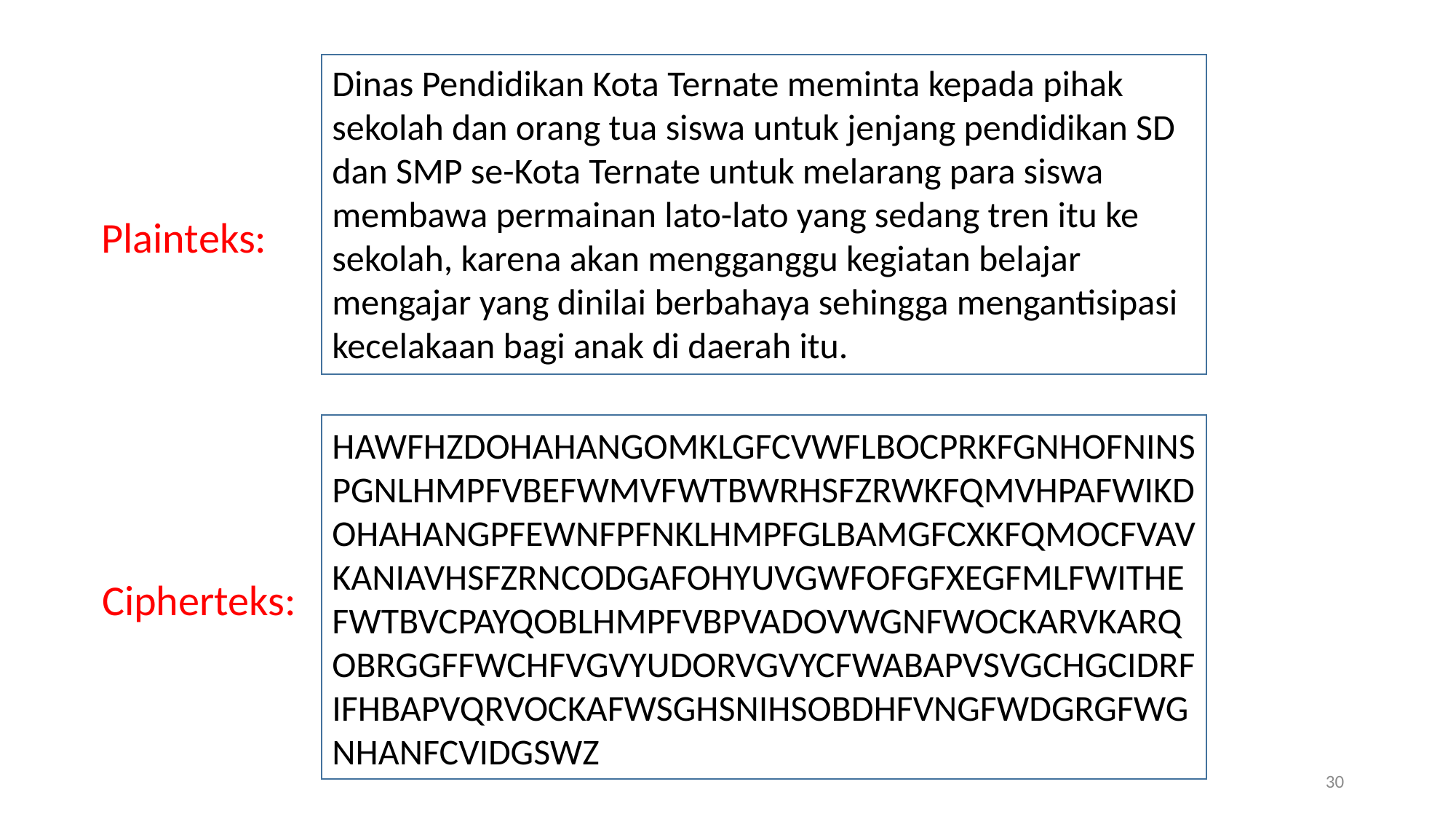

Dinas Pendidikan Kota Ternate meminta kepada pihak sekolah dan orang tua siswa untuk jenjang pendidikan SD dan SMP se-Kota Ternate untuk melarang para siswa membawa permainan lato-lato yang sedang tren itu ke sekolah, karena akan mengganggu kegiatan belajar mengajar yang dinilai berbahaya sehingga mengantisipasi kecelakaan bagi anak di daerah itu.

Plainteks:

HAWFHZDOHAHANGOMKLGFCVWFLBOCPRKFGNHOFNINSPGNLHMPFVBEFWMVFWTBWRHSFZRWKFQMVHPAFWIKDOHAHANGPFEWNFPFNKLHMPFGLBAMGFCXKFQMOCFVAVKANIAVHSFZRNCODGAFOHYUVGWFOFGFXEGFMLFWITHEFWTBVCPAYQOBLHMPFVBPVADOVWGNFWOCKARVKARQOBRGGFFWCHFVGVYUDORVGVYCFWABAPVSVGCHGCIDRFIFHBAPVQRVOCKAFWSGHSNIHSOBDHFVNGFWDGRGFWGNHANFCVIDGSWZ
Cipherteks:
30